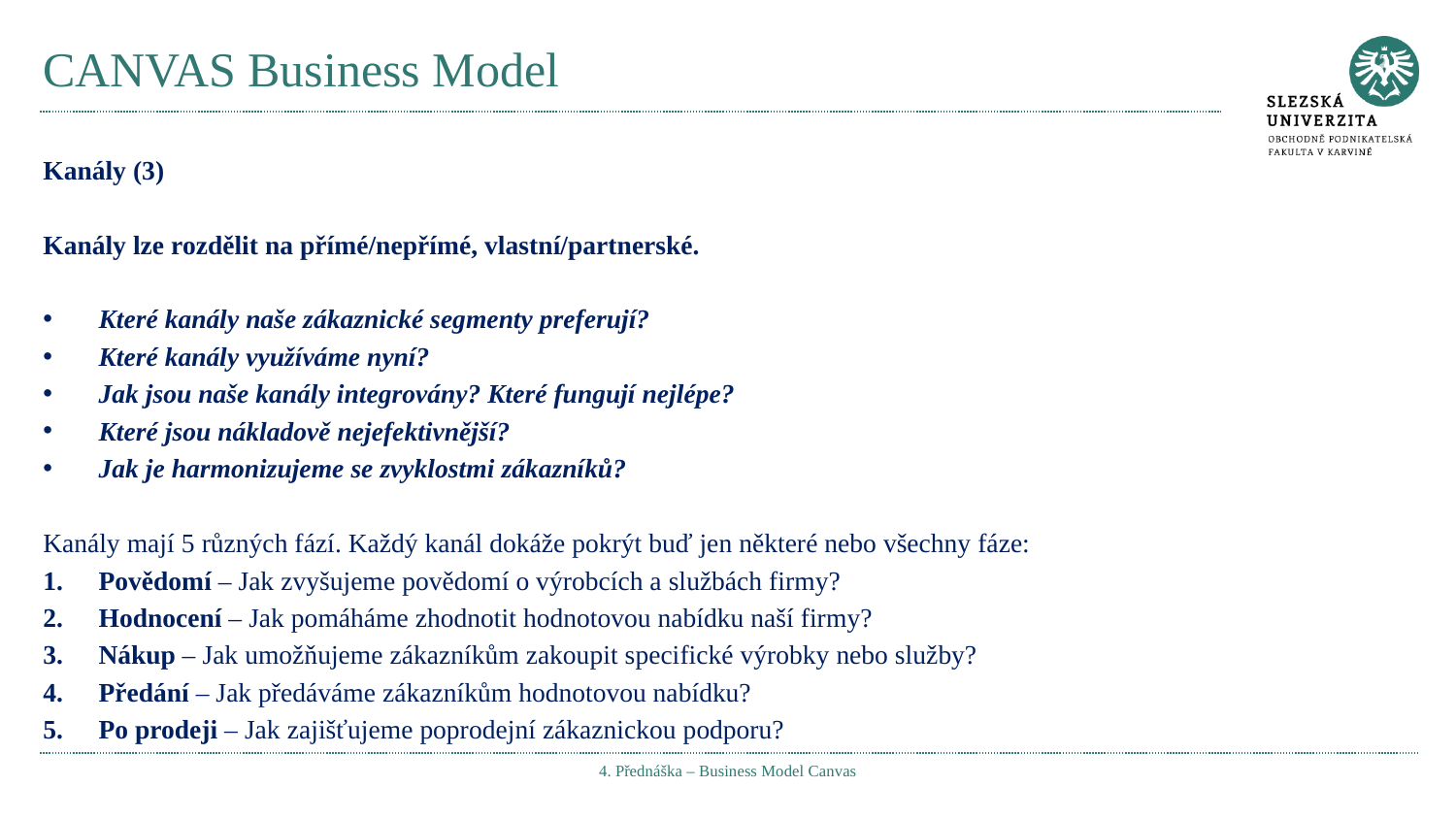

# CANVAS Business Model
Kanály (3)

Kanály lze rozdělit na přímé/nepřímé, vlastní/partnerské.

Které kanály naše zákaznické segmenty preferují?
Které kanály využíváme nyní?
Jak jsou naše kanály integrovány? Které fungují nejlépe?
Které jsou nákladově nejefektivnější?
Jak je harmonizujeme se zvyklostmi zákazníků?

Kanály mají 5 různých fází. Každý kanál dokáže pokrýt buď jen některé nebo všechny fáze:
Povědomí – Jak zvyšujeme povědomí o výrobcích a službách firmy?
Hodnocení – Jak pomáháme zhodnotit hodnotovou nabídku naší firmy?
Nákup – Jak umožňujeme zákazníkům zakoupit specifické výrobky nebo služby?
Předání – Jak předáváme zákazníkům hodnotovou nabídku?
Po prodeji – Jak zajišťujeme poprodejní zákaznickou podporu?

4. Přednáška – Business Model Canvas